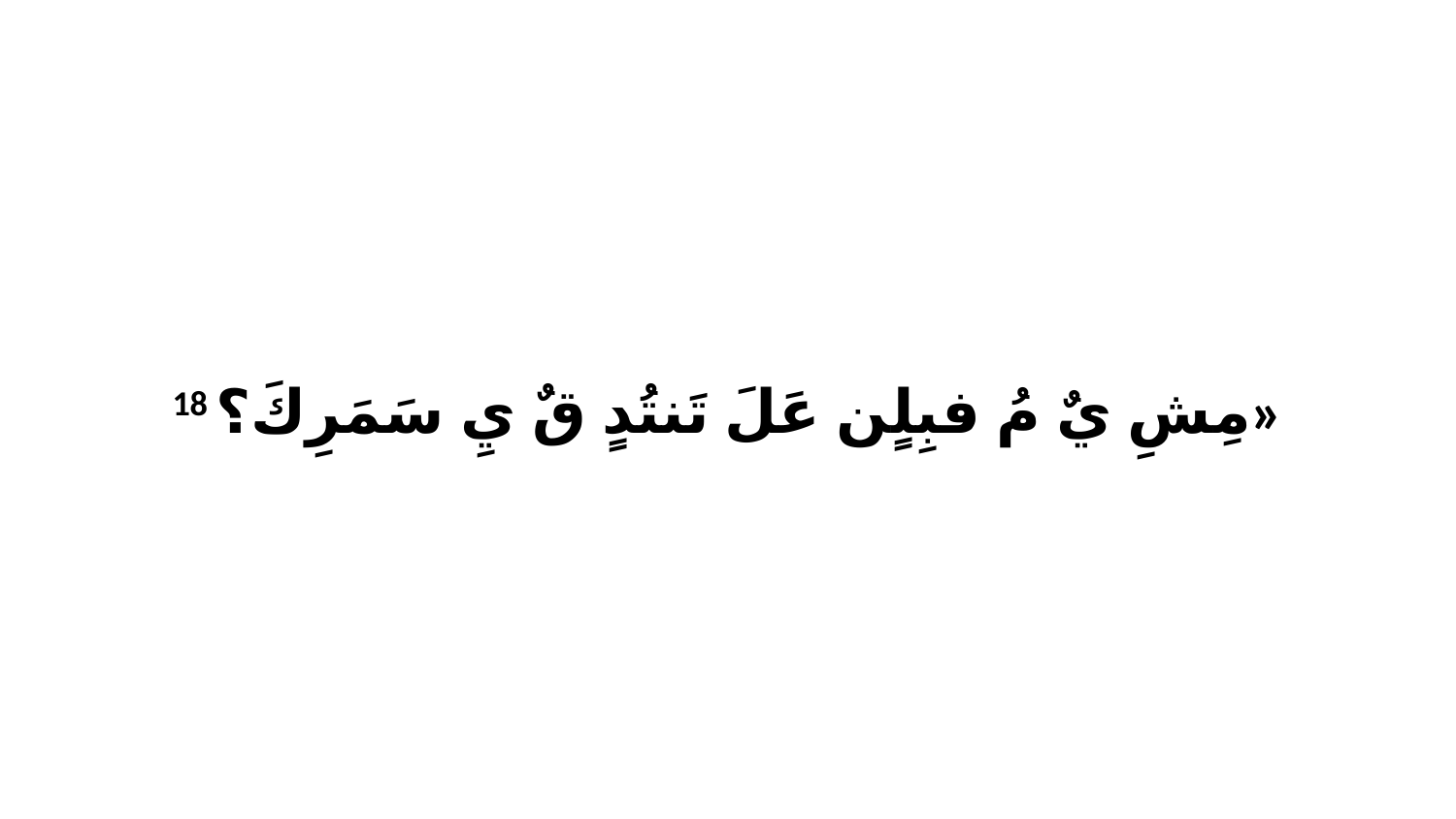

18 مِشِ يٌ مُ فبِلٍن عَلَ تَنتُدٍ قٌ يِ سَمَرِكَ؟»